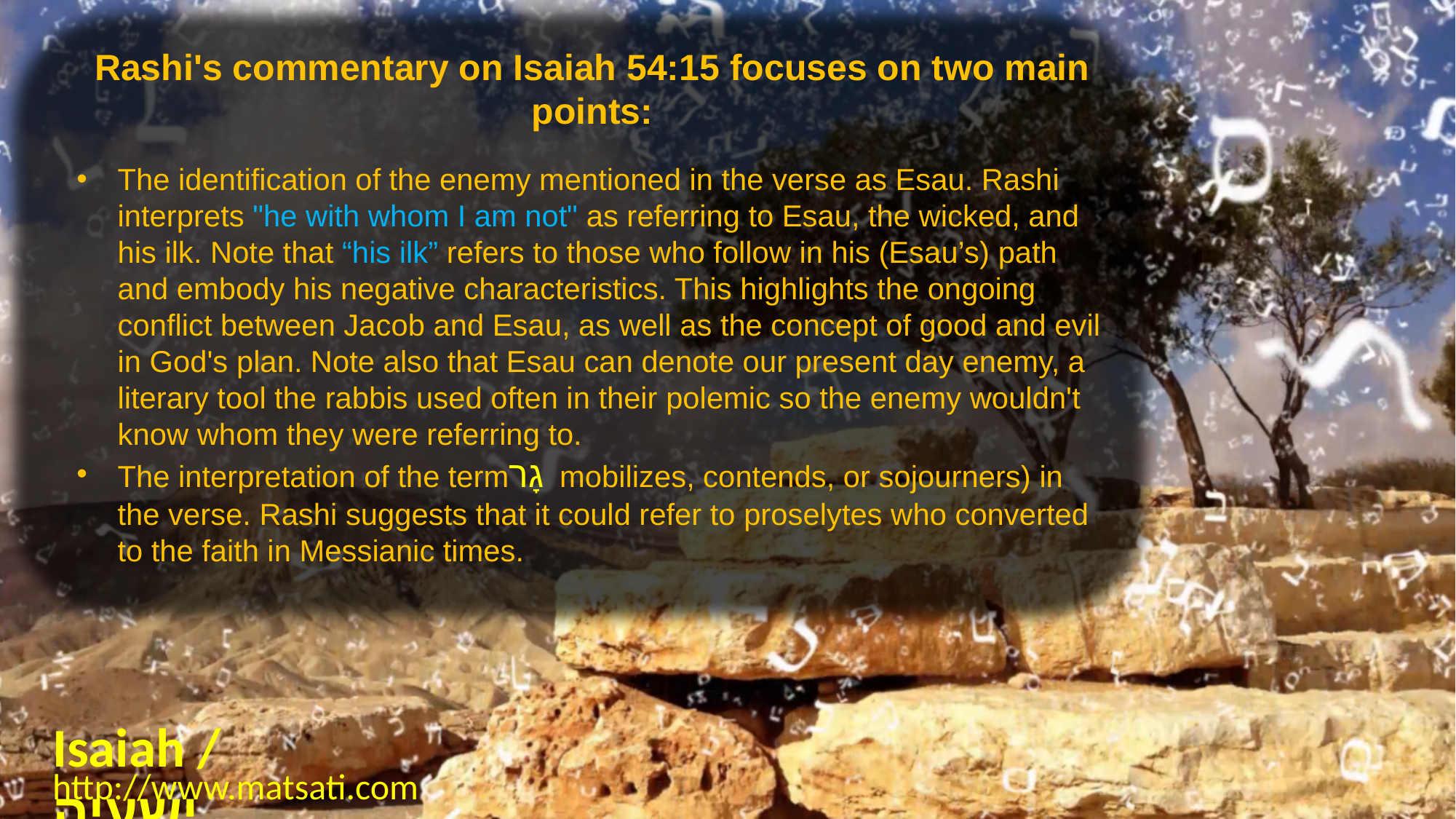

Rashi's commentary on Isaiah 54:15 focuses on two main points:

The identification of the enemy mentioned in the verse as Esau. Rashi interprets "he with whom I am not" as referring to Esau, the wicked, and his ilk. Note that “his ilk” refers to those who follow in his (Esau’s) path and embody his negative characteristics. This highlights the ongoing conflict between Jacob and Esau, as well as the concept of good and evil in God's plan. Note also that Esau can denote our present day enemy, a literary tool the rabbis used often in their polemic so the enemy wouldn't know whom they were referring to.
The interpretation of the termגָר  mobilizes, contends, or sojourners) in the verse. Rashi suggests that it could refer to proselytes who converted to the faith in Messianic times.
Isaiah / ישעיה
http://www.matsati.com